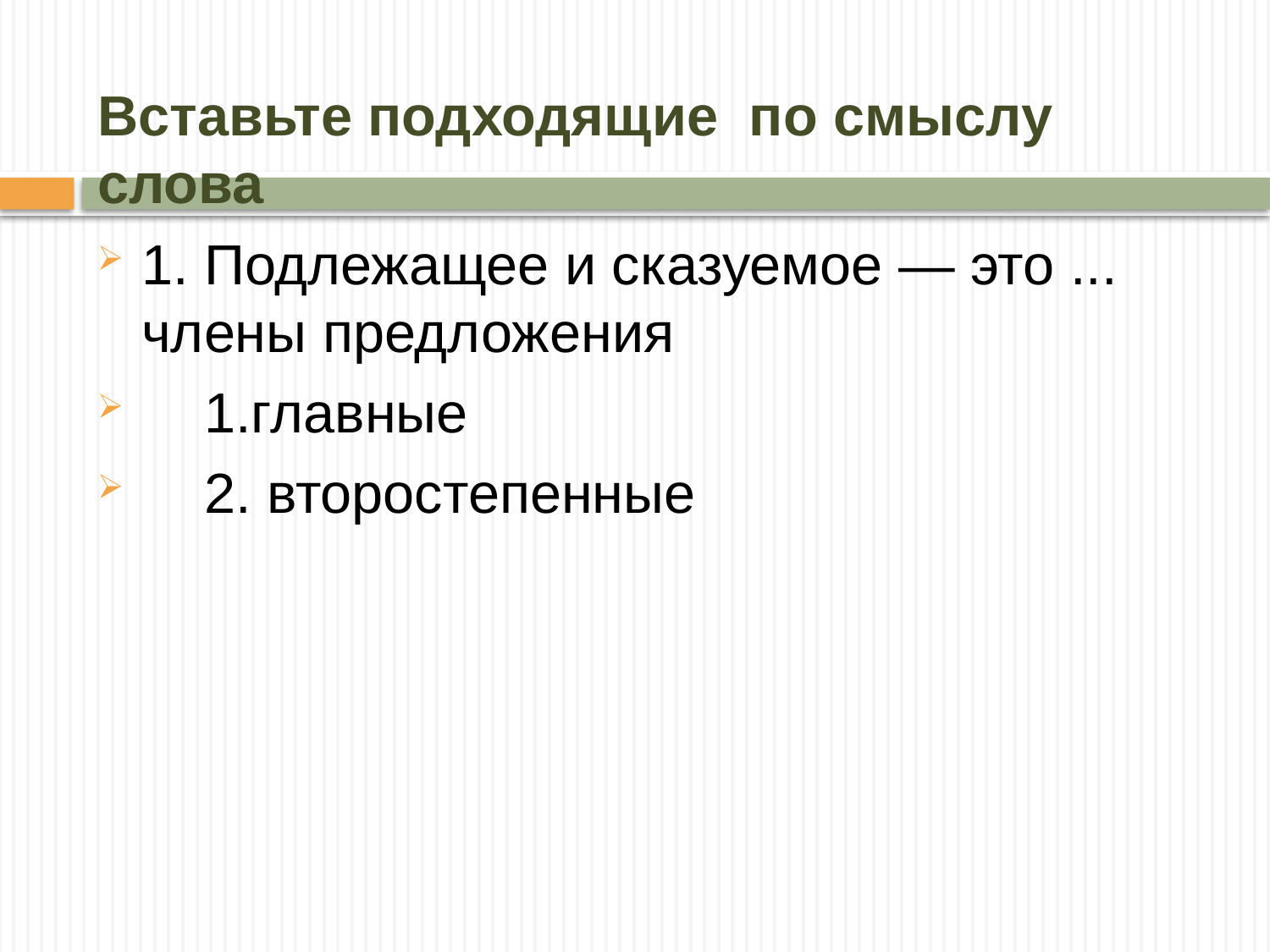

# Вставьте подходящие  по смыслу слова
1. Подлежащее и сказуемое — это ... члены предложения
    1.главные
    2. второстепенные